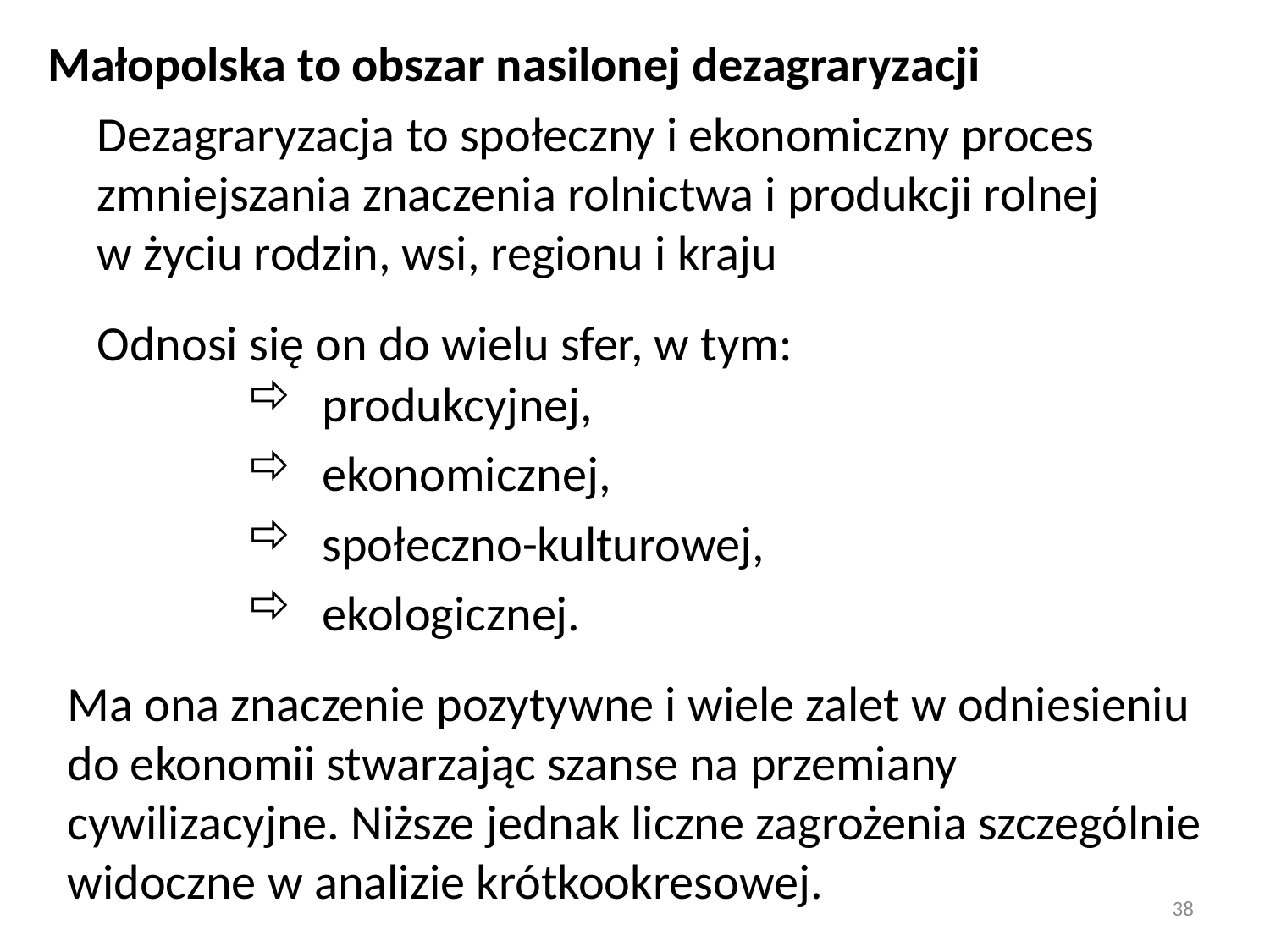

Małopolska to obszar nasilonej dezagraryzacji
Dezagraryzacja to społeczny i ekonomiczny proces zmniejszania znaczenia rolnictwa i produkcji rolnej w życiu rodzin, wsi, regionu i kraju
Odnosi się on do wielu sfer, w tym:
produkcyjnej,
ekonomicznej,
społeczno-kulturowej,
ekologicznej.
Ma ona znaczenie pozytywne i wiele zalet w odniesieniu do ekonomii stwarzając szanse na przemiany cywilizacyjne. Niższe jednak liczne zagrożenia szczególnie widoczne w analizie krótkookresowej.
38